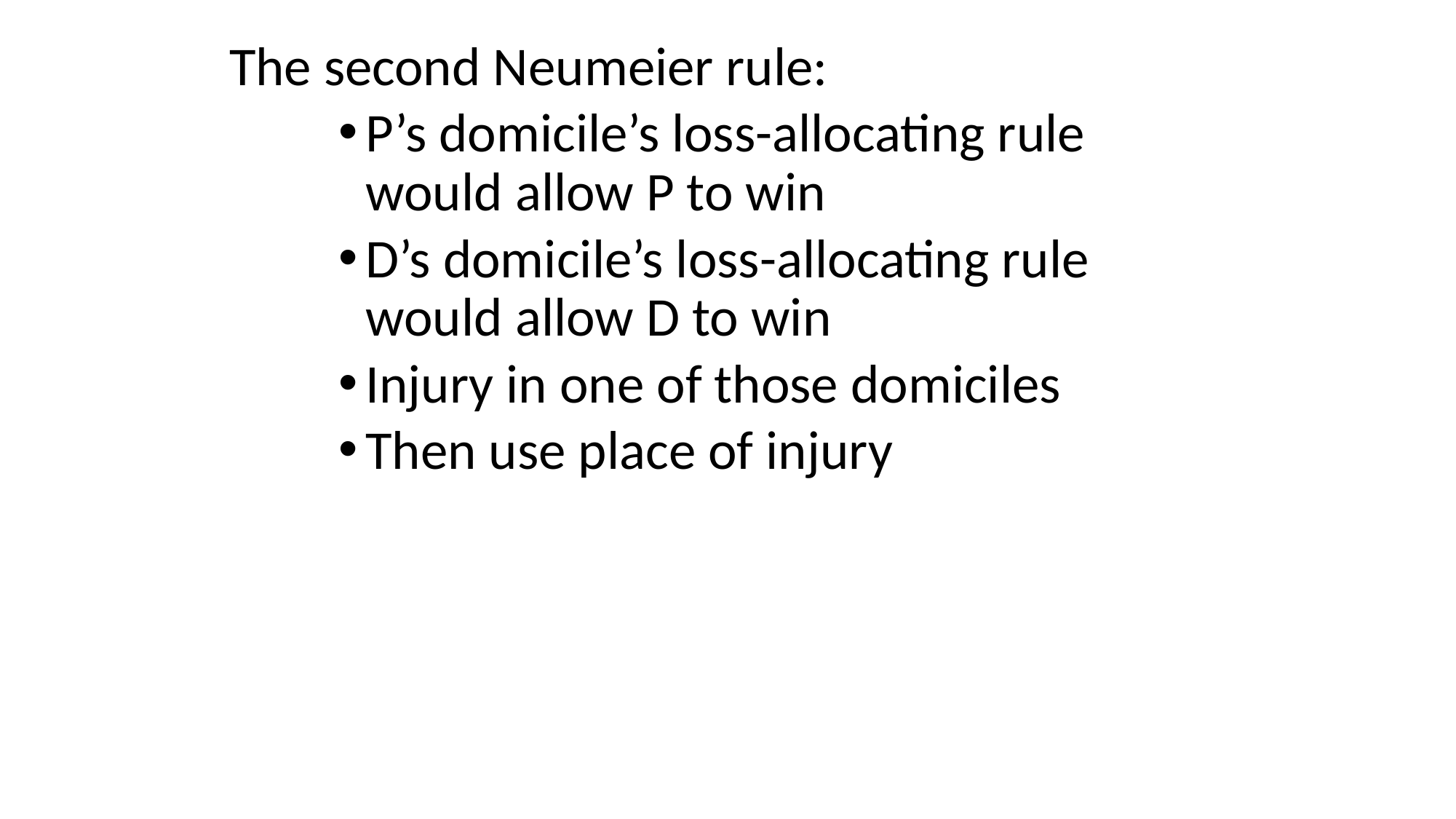

# The second Neumeier rule:
P’s domicile’s loss-allocating rule would allow P to win
D’s domicile’s loss-allocating rule would allow D to win
Injury in one of those domiciles
Then use place of injury